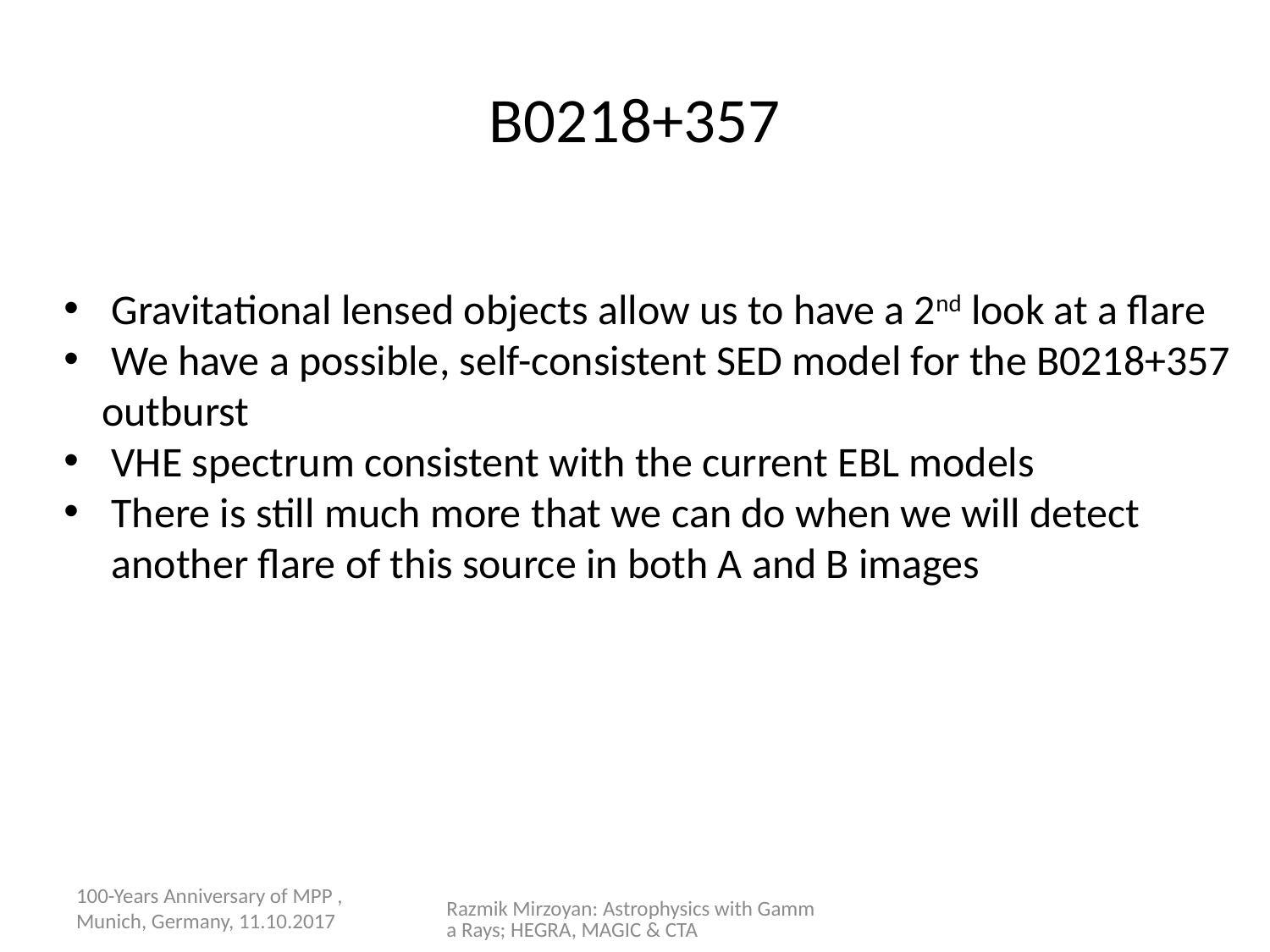

# B0218+357
Gravitational lensed objects allow us to have a 2nd look at a flare
We have a possible, self-consistent SED model for the B0218+357
    outburst
VHE spectrum consistent with the current EBL models
There is still much more that we can do when we will detect
     another flare of this source in both A and B images
100-Years Anniversary of MPP , Munich, Germany, 11.10.2017
Razmik Mirzoyan: Astrophysics with Gamma Rays; HEGRA, MAGIC & CTA